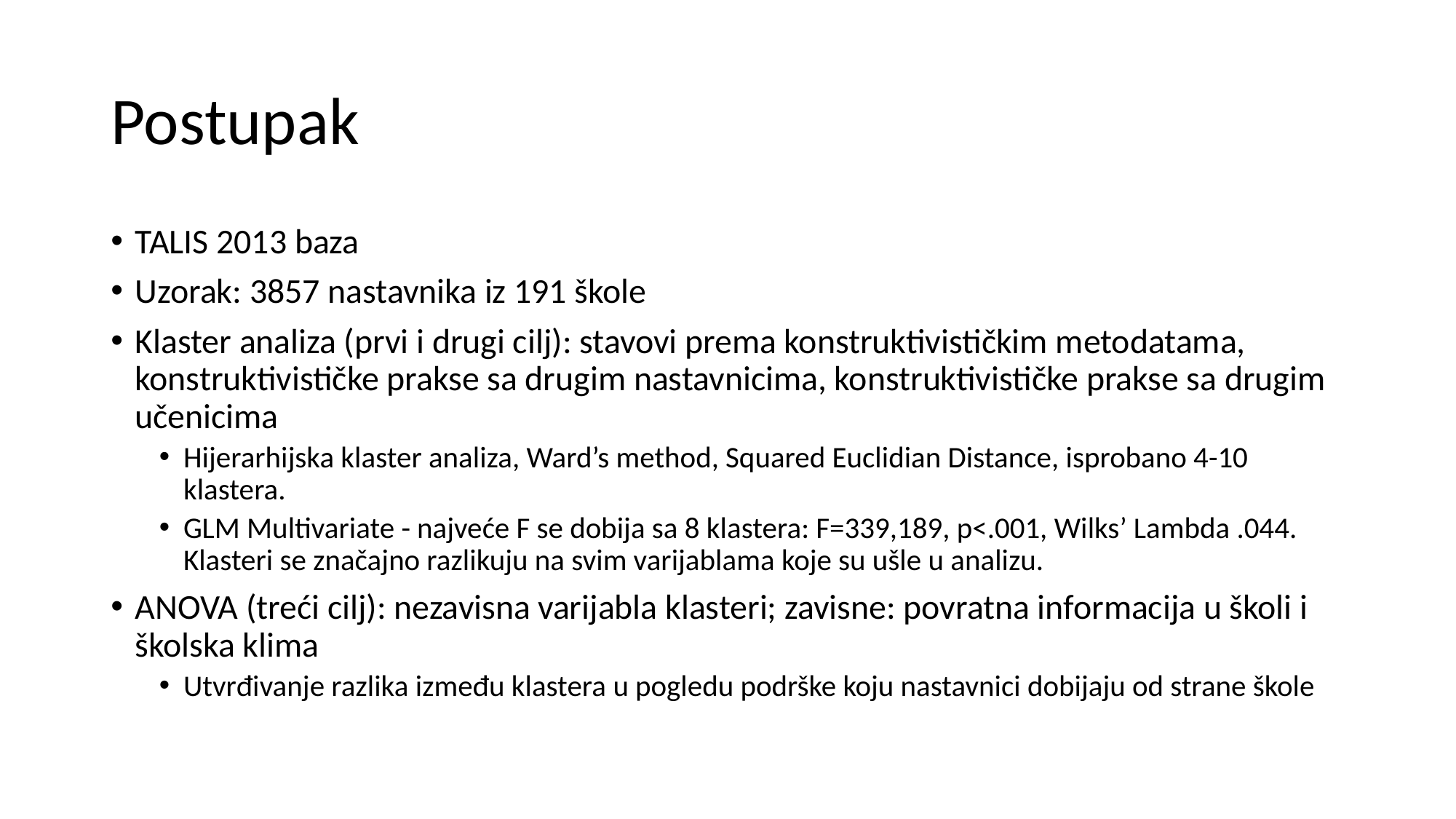

# Postupak
TALIS 2013 baza
Uzorak: 3857 nastavnika iz 191 škole
Klaster analiza (prvi i drugi cilj): stavovi prema konstruktivističkim metodatama, konstruktivističke prakse sa drugim nastavnicima, konstruktivističke prakse sa drugim učenicima
Hijerarhijska klaster analiza, Ward’s method, Squared Euclidian Distance, isprobano 4-10 klastera.
GLM Multivariate - najveće F se dobija sa 8 klastera: F=339,189, p<.001, Wilks’ Lambda .044. Klasteri se značajno razlikuju na svim varijablama koje su ušle u analizu.
ANOVA (treći cilj): nezavisna varijabla klasteri; zavisne: povratna informacija u školi i školska klima
Utvrđivanje razlika između klastera u pogledu podrške koju nastavnici dobijaju od strane škole